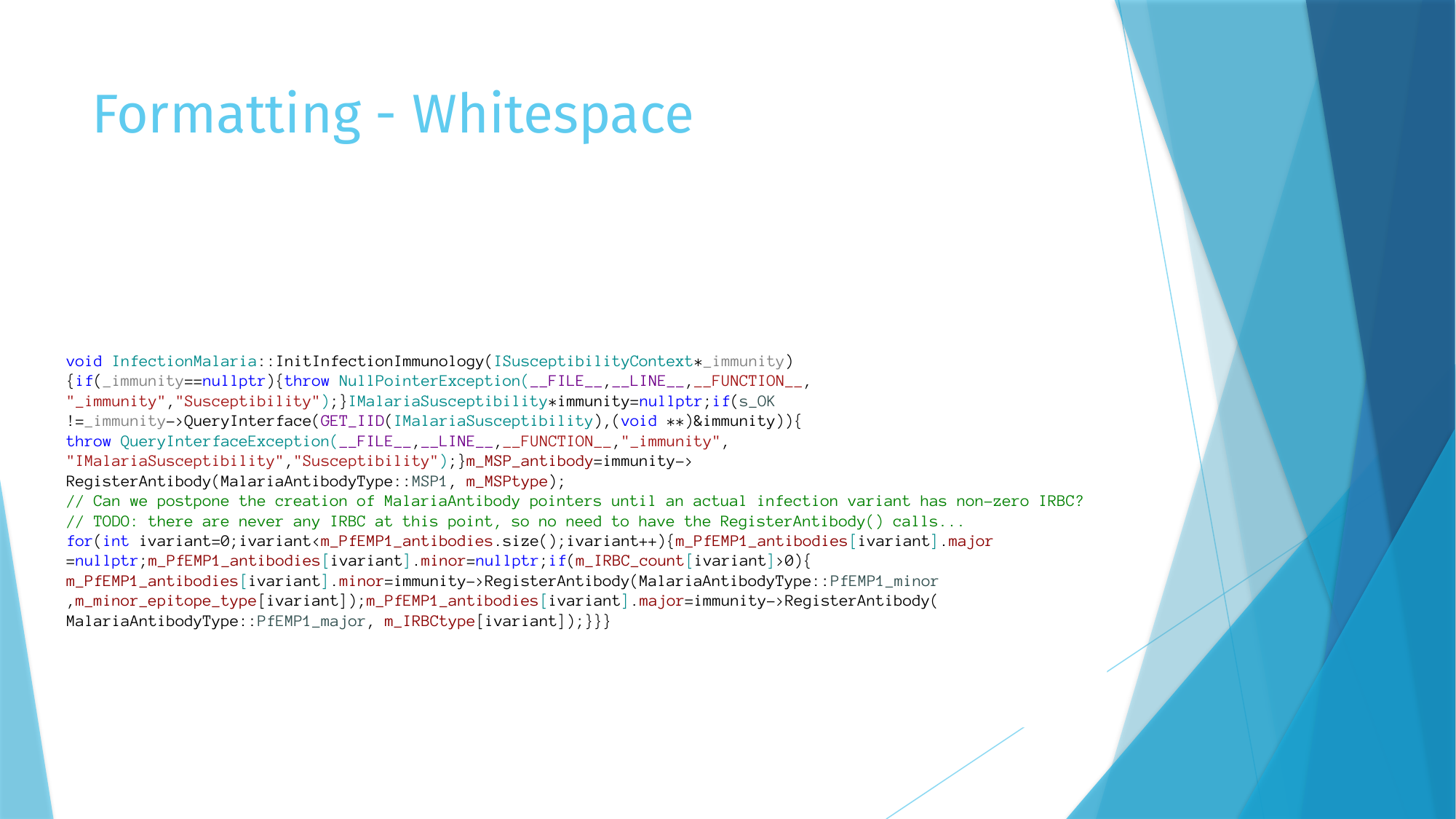

# Formatting - Whitespace
void InfectionMalaria::InitInfectionImmunology(ISusceptibilityContext*_immunity)
{if(_immunity==nullptr){throw NullPointerException(__FILE__,__LINE__,__FUNCTION__,
"_immunity","Susceptibility");}IMalariaSusceptibility*immunity=nullptr;if(s_OK
!=_immunity->QueryInterface(GET_IID(IMalariaSusceptibility),(void **)&immunity)){
throw QueryInterfaceException(__FILE__,__LINE__,__FUNCTION__,"_immunity",
"IMalariaSusceptibility","Susceptibility");}m_MSP_antibody=immunity->
RegisterAntibody(MalariaAntibodyType::MSP1, m_MSPtype);
// Can we postpone the creation of MalariaAntibody pointers until an actual infection variant has non-zero IRBC?
// TODO: there are never any IRBC at this point, so no need to have the RegisterAntibody() calls...
for(int ivariant=0;ivariant<m_PfEMP1_antibodies.size();ivariant++){m_PfEMP1_antibodies[ivariant].major
=nullptr;m_PfEMP1_antibodies[ivariant].minor=nullptr;if(m_IRBC_count[ivariant]>0){
m_PfEMP1_antibodies[ivariant].minor=immunity->RegisterAntibody(MalariaAntibodyType::PfEMP1_minor
,m_minor_epitope_type[ivariant]);m_PfEMP1_antibodies[ivariant].major=immunity->RegisterAntibody(
MalariaAntibodyType::PfEMP1_major, m_IRBCtype[ivariant]);}}}